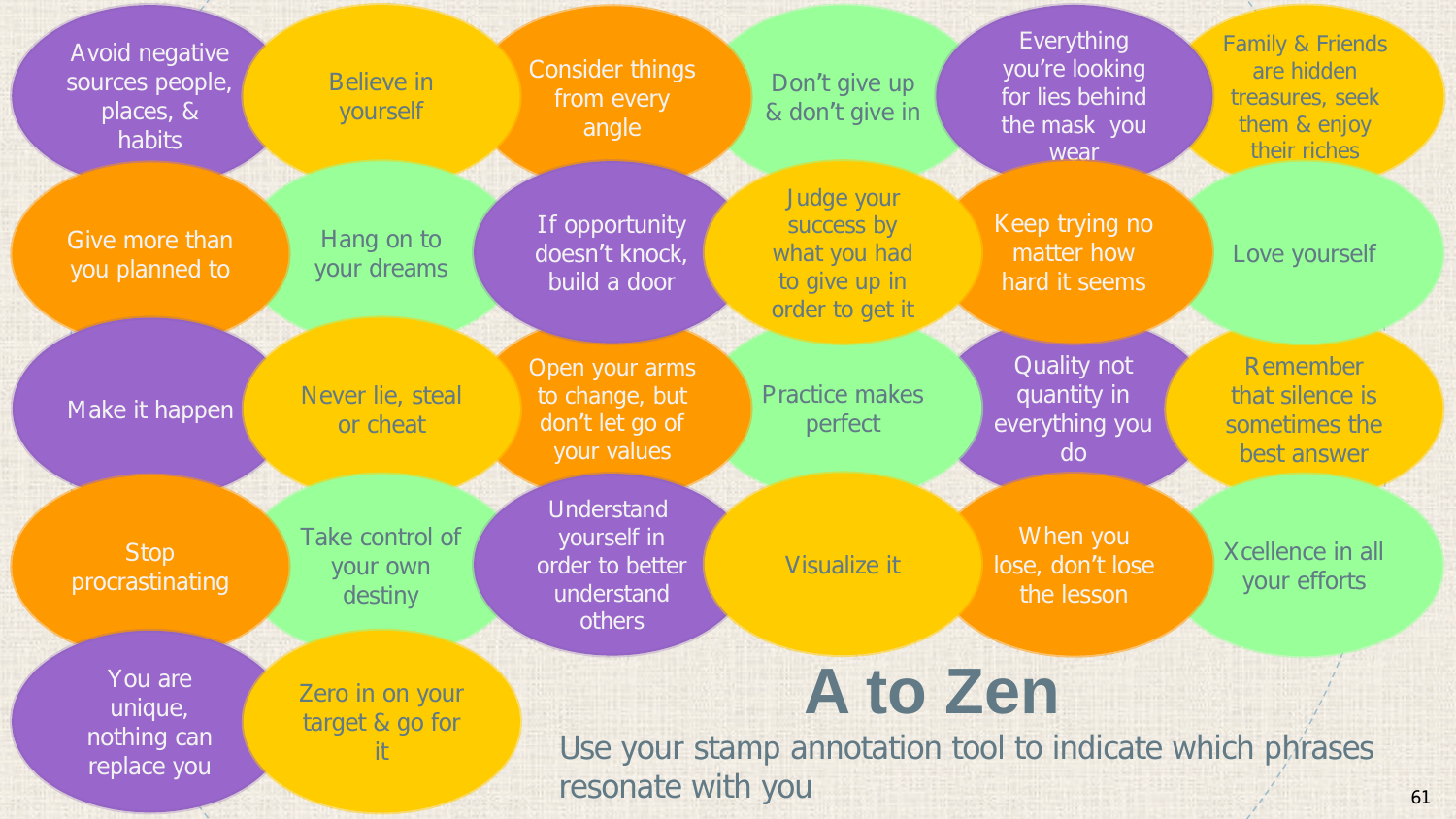

Everything you’re looking for lies behind the mask  you wear
Avoid negative sources people, places, & habits
Believe in yourself
Don’t give up & don’t give in
Family & Friends are hidden treasures, seek them & enjoy their riches
Consider things from every angle
Keep trying no matter how hard it seems
If opportunity doesn’t knock, build a door
Judge your success by what you had to give up in order to get it
Hang on to your dreams
Love yourself
Give more than you planned to
Practice makes perfect
Quality not quantity in everything you do
Open your arms to change, but don’t let go of your values
Never lie, steal or cheat
Make it happen
Remember that silence is sometimes the best answer
Visualize it
Understand  yourself in order to better understand others
When you lose, don’t lose the lesson
Take control of your own destiny
Xcellence in all your efforts
Stop procrastinating
Zero in on your target & go for it
You are unique, nothing can replace you
A to Zen

Use your stamp annotation tool to indicate which phrases resonate with you
61